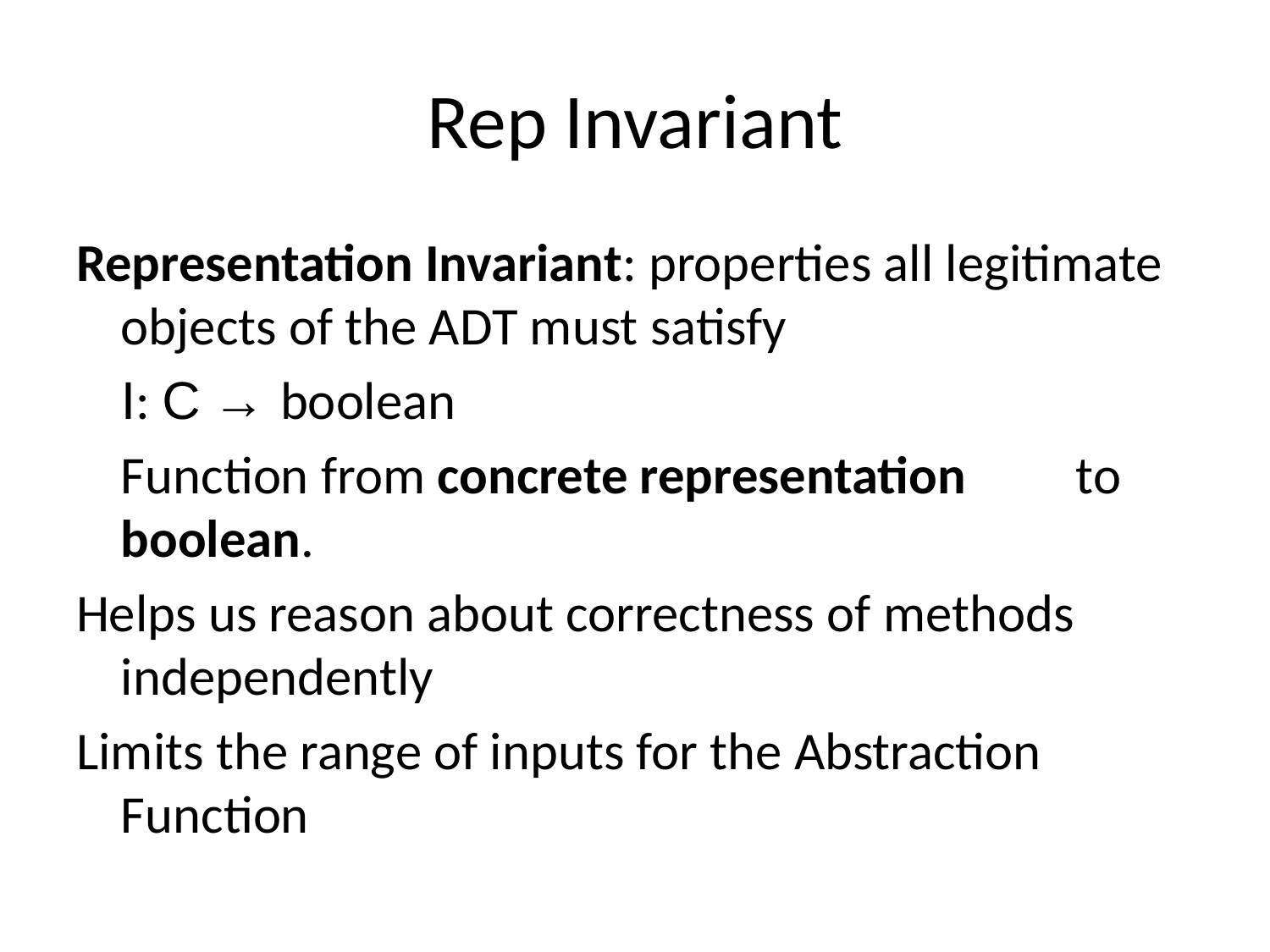

# Rep Invariant
Representation Invariant: properties all legitimate objects of the ADT must satisfy
			I: C → boolean
		Function from concrete representation 	to boolean.
Helps us reason about correctness of methods independently
Limits the range of inputs for the Abstraction Function